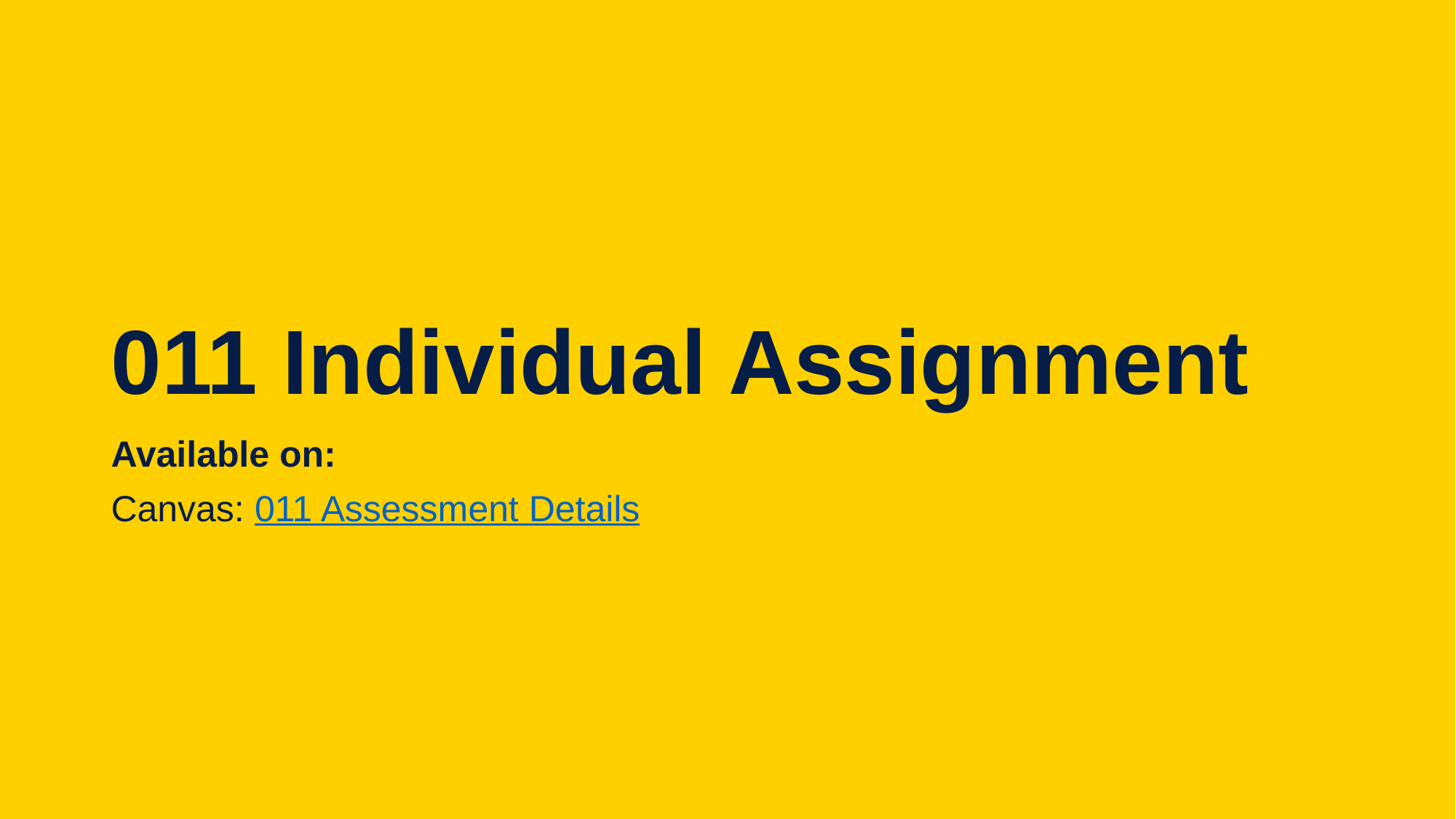

# 011 Individual Assignment
Available on:
Canvas: 011 Assessment Details